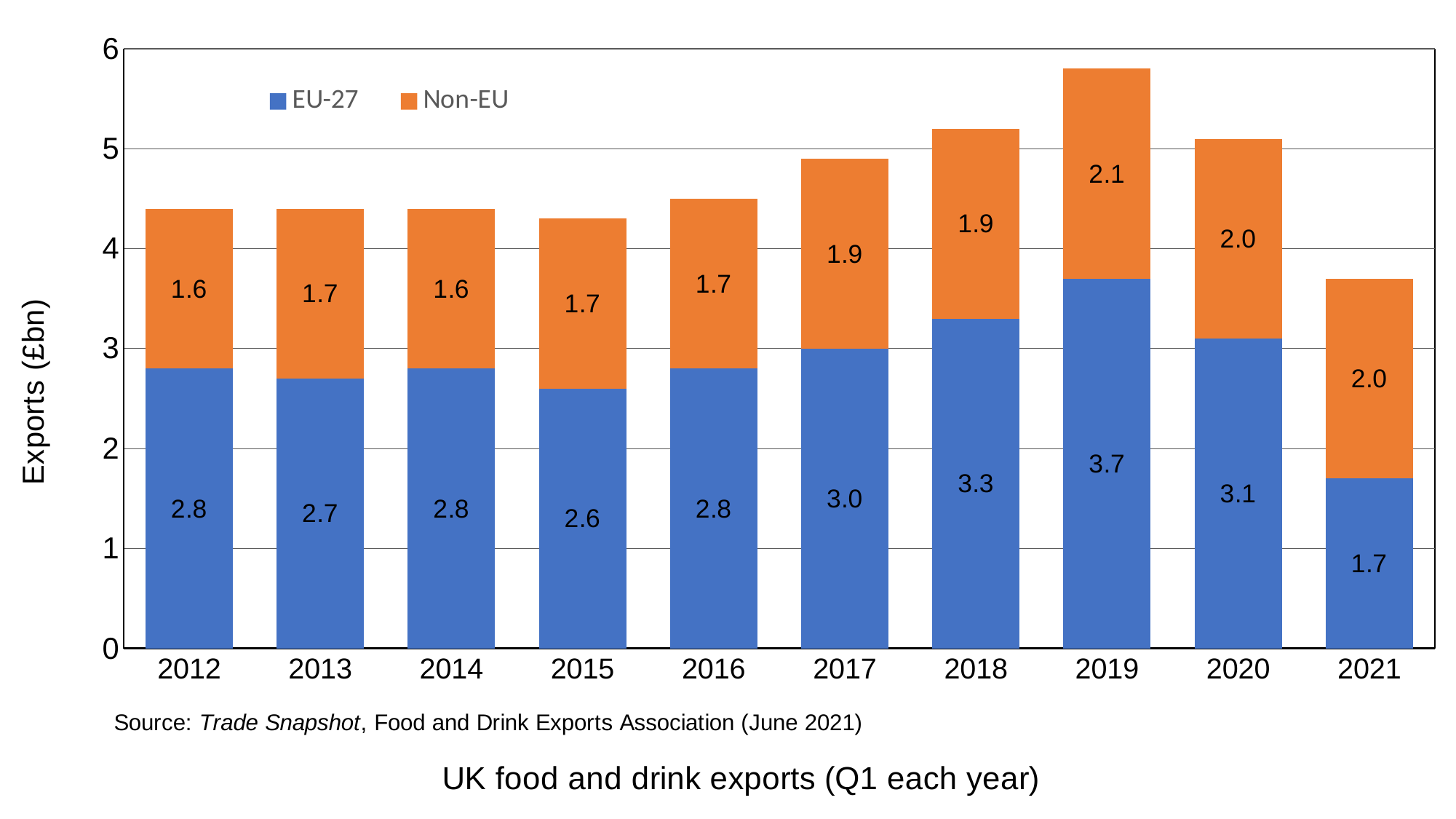

### Chart: UK food and drink exports (Q1 each year)

| Category | EU-27 | Non-EU |
|---|---|---|
| 2012 | 2.8 | 1.6 |
| 2013 | 2.7 | 1.7 |
| 2014 | 2.8 | 1.6 |
| 2015 | 2.6 | 1.7 |
| 2016 | 2.8 | 1.7 |
| 2017 | 3.0 | 1.9 |
| 2018 | 3.3 | 1.9 |
| 2019 | 3.7 | 2.1 |
| 2020 | 3.1 | 2.0 |
| 2021 | 1.7 | 2.0 |